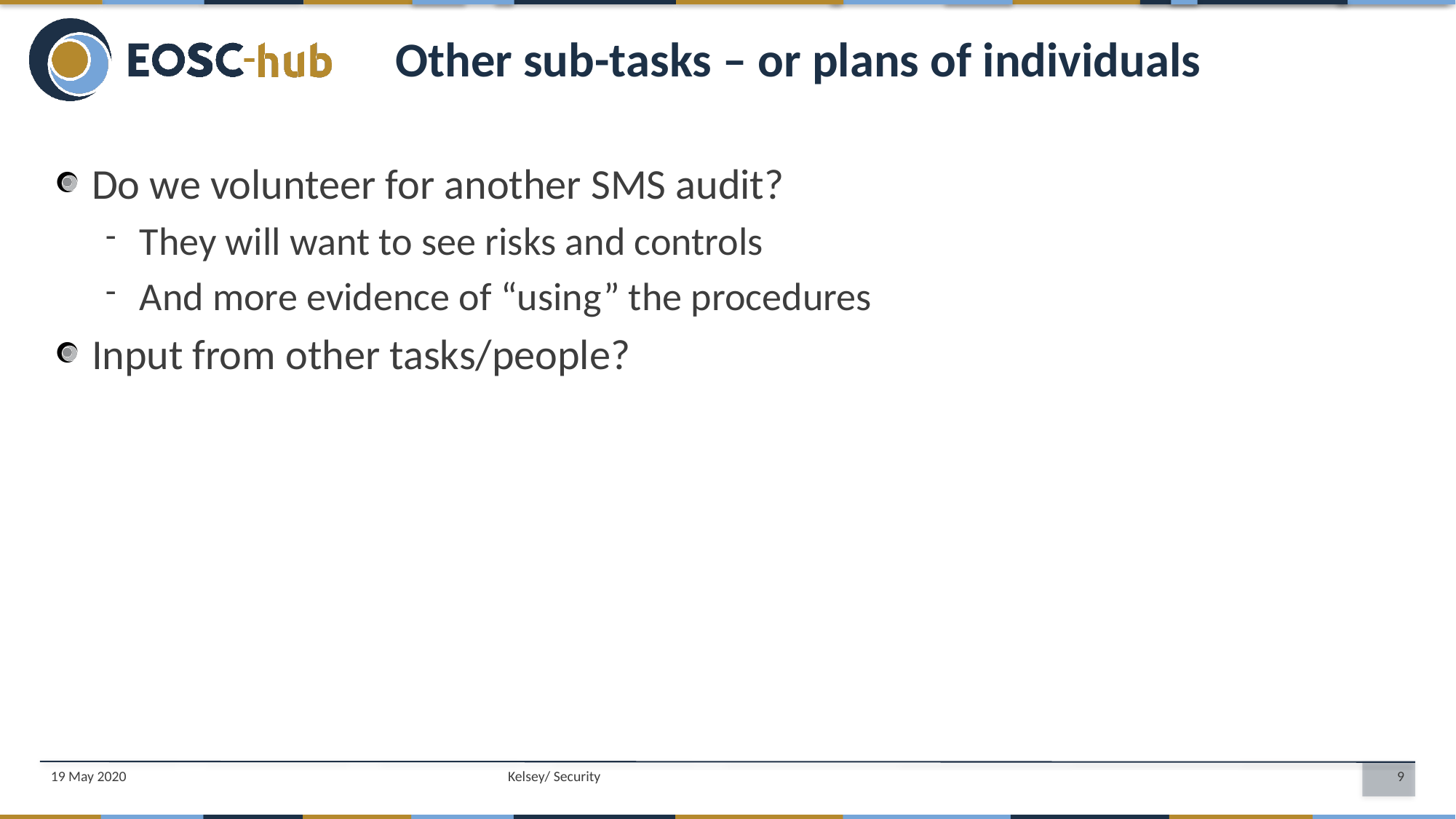

Other sub-tasks – or plans of individuals
Do we volunteer for another SMS audit?
They will want to see risks and controls
And more evidence of “using” the procedures
Input from other tasks/people?
19 May 2020
Kelsey/ Security
9